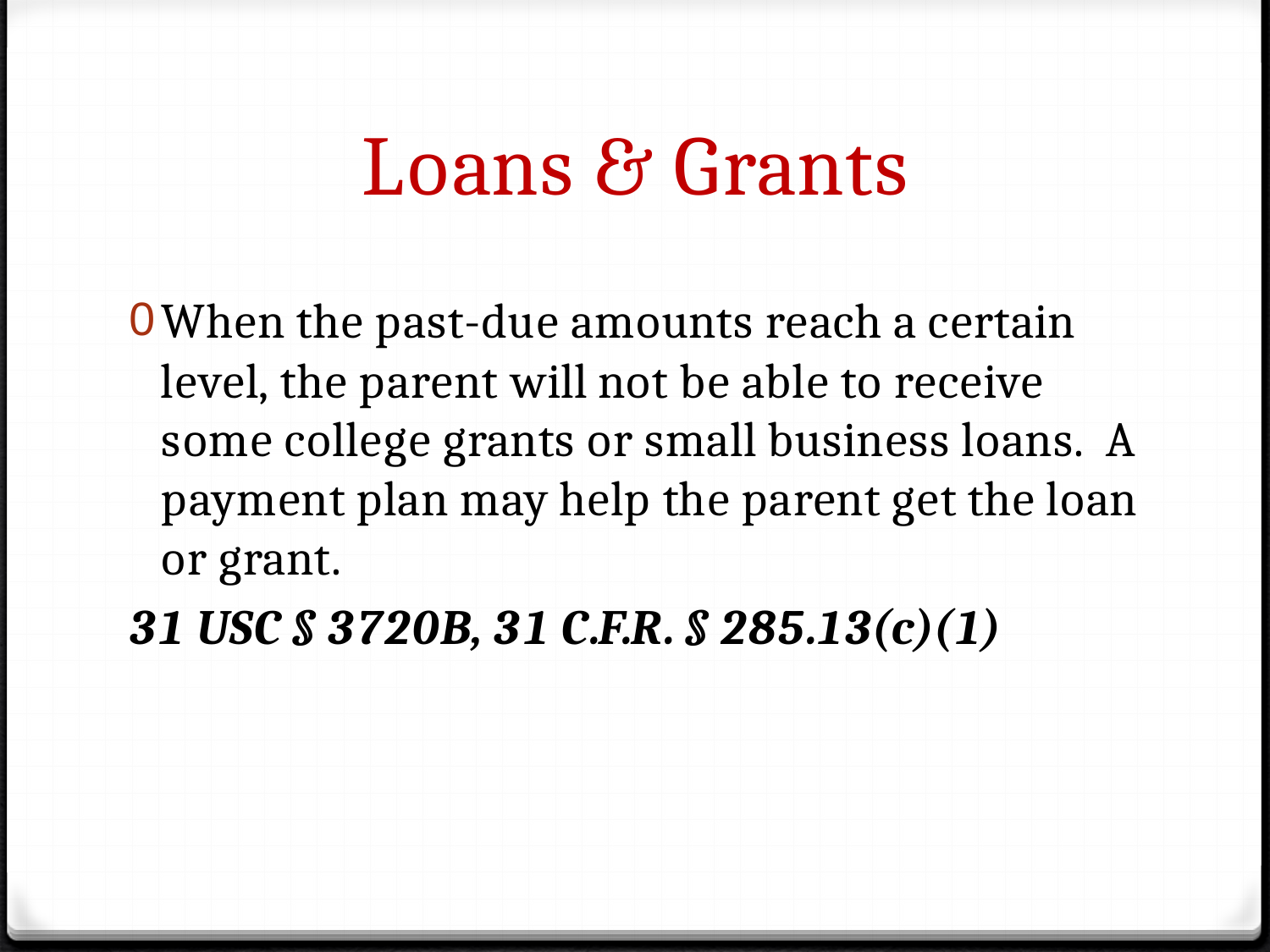

# Loans & Grants
When the past-due amounts reach a certain level, the parent will not be able to receive some college grants or small business loans.  A payment plan may help the parent get the loan or grant.
31 USC § 3720B, 31 C.F.R. § 285.13(c)(1)